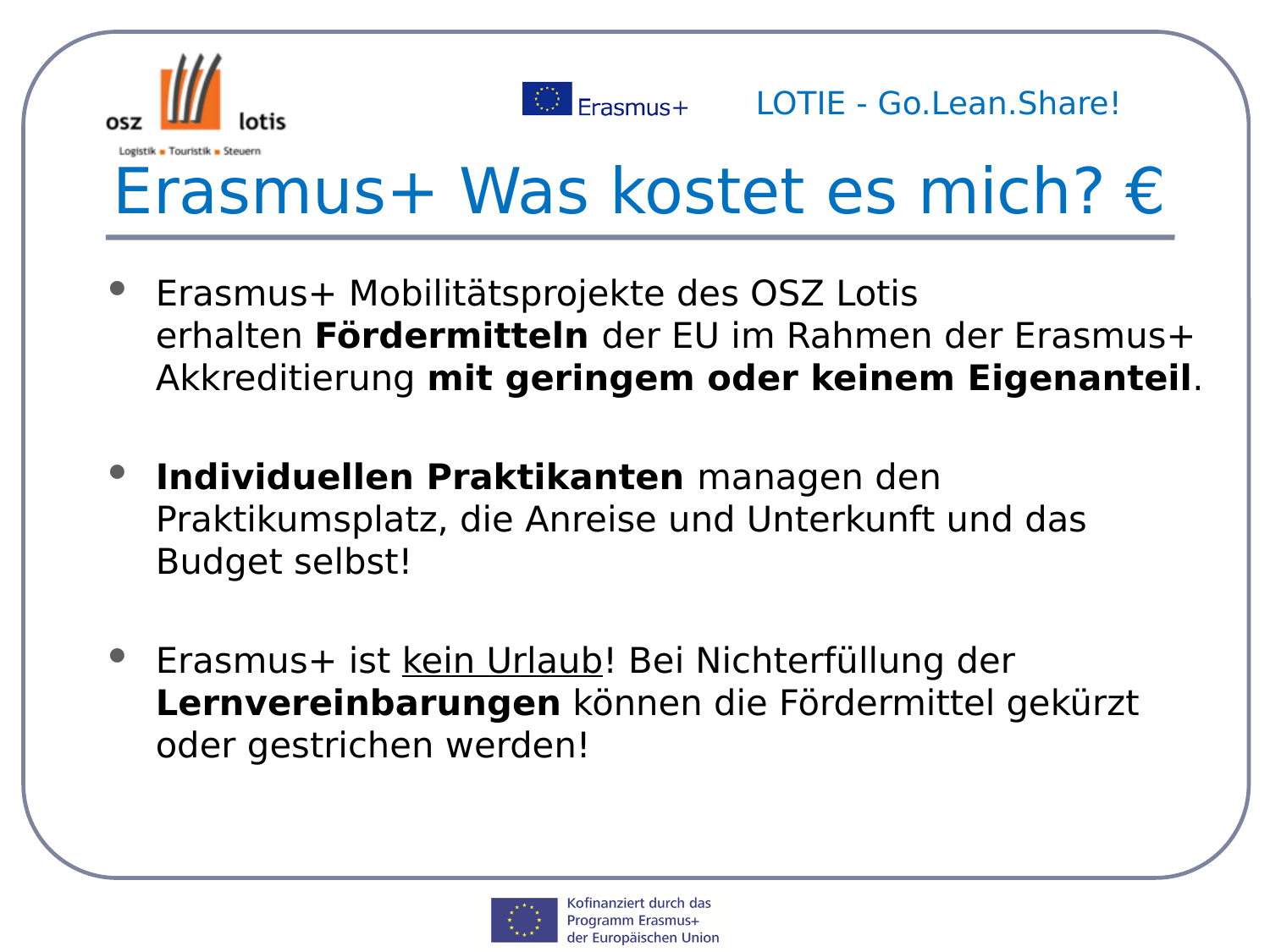

# Erasmus+ Was kostet es mich? €
LOTIE - Go.Lean.Share!
Erasmus+ Mobilitätsprojekte des OSZ Lotis
erhalten Fördermitteln der EU im Rahmen der Erasmus+ Akkreditierung mit geringem oder keinem Eigenanteil.

Individuellen Praktikanten managen den Praktikumsplatz, die Anreise und Unterkunft und das Budget selbst!

Erasmus+ ist kein Urlaub! Bei Nichterfüllung der Lernvereinbarungen können die Fördermittel gekürzt oder gestrichen werden!